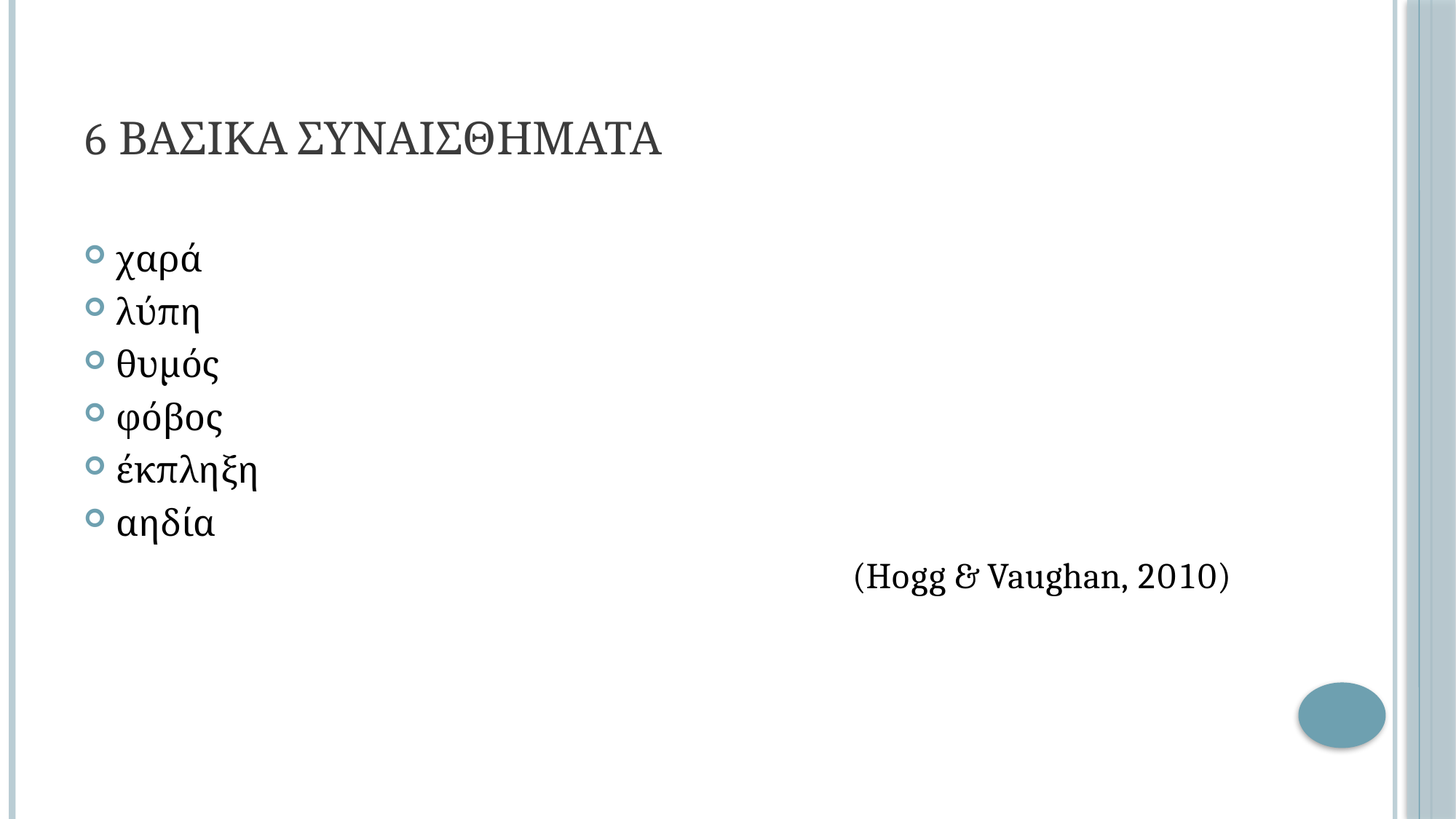

# 6 βασικα συναισθηματα
χαρά
λύπη
θυμός
φόβος
έκπληξη
αηδία
                                                                                                (Hogg & Vaughan, 2010)